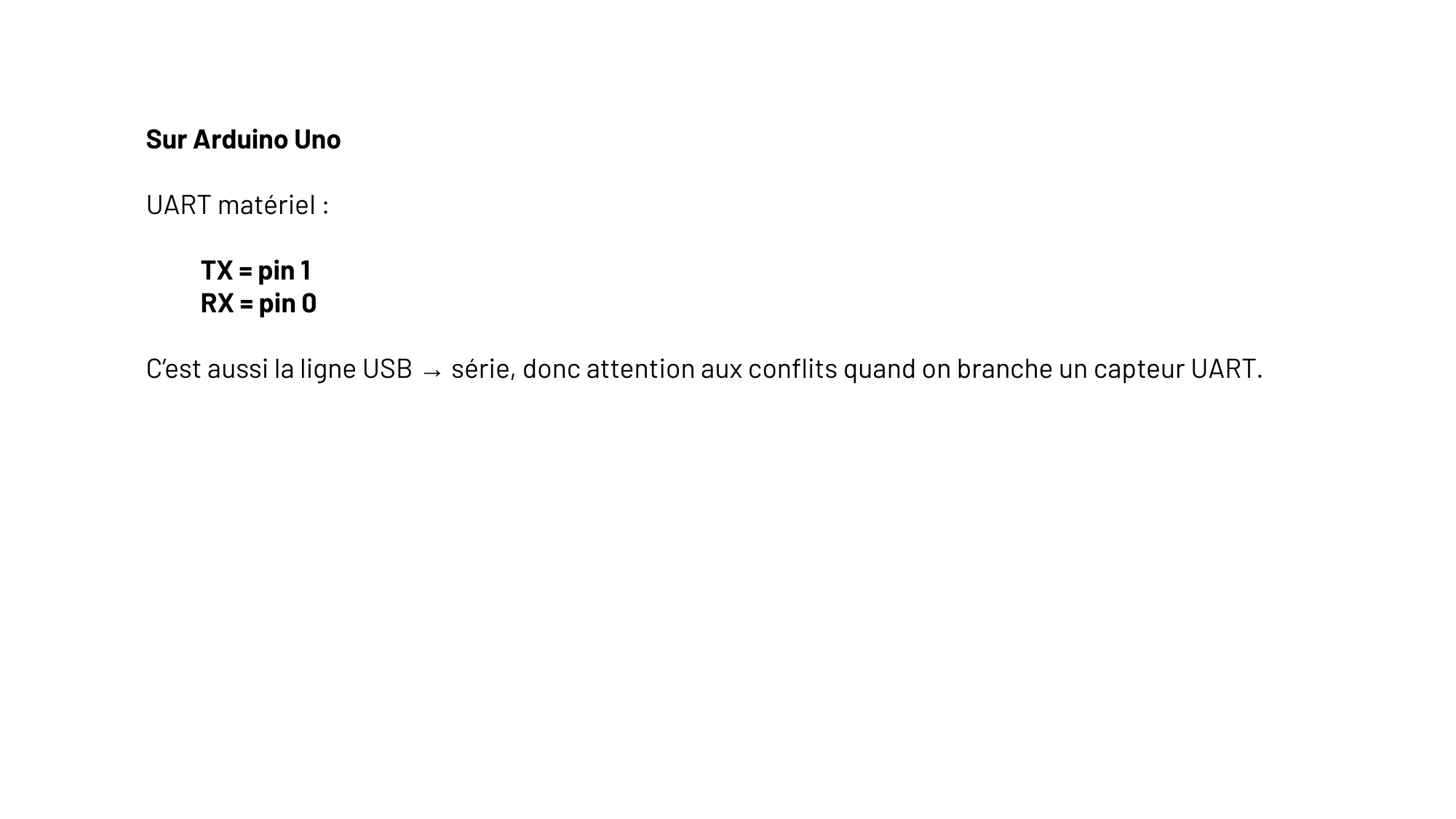

Sur Arduino Uno

UART matériel :

TX = pin 1
RX = pin 0

C’est aussi la ligne USB → série, donc attention aux conflits quand on branche un capteur UART.